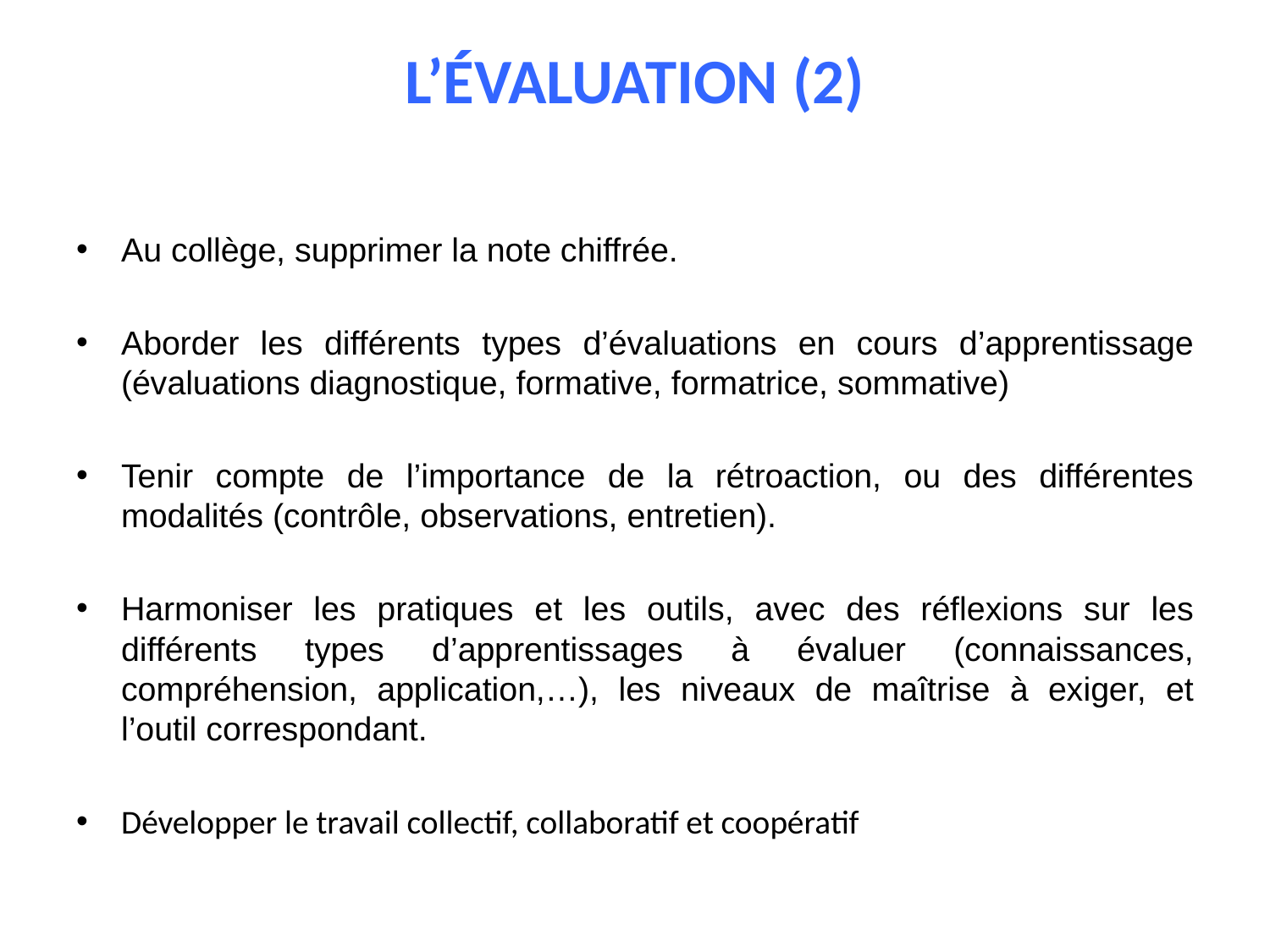

# L’ÉVALUATION (2)
Au collège, supprimer la note chiffrée.

Aborder les différents types d’évaluations en cours d’apprentissage (évaluations diagnostique, formative, formatrice, sommative)

Tenir compte de l’importance de la rétroaction, ou des différentes modalités (contrôle, observations, entretien).

Harmoniser les pratiques et les outils, avec des réflexions sur les différents types d’apprentissages à évaluer (connaissances, compréhension, application,…), les niveaux de maîtrise à exiger, et l’outil correspondant.

Développer le travail collectif, collaboratif et coopératif